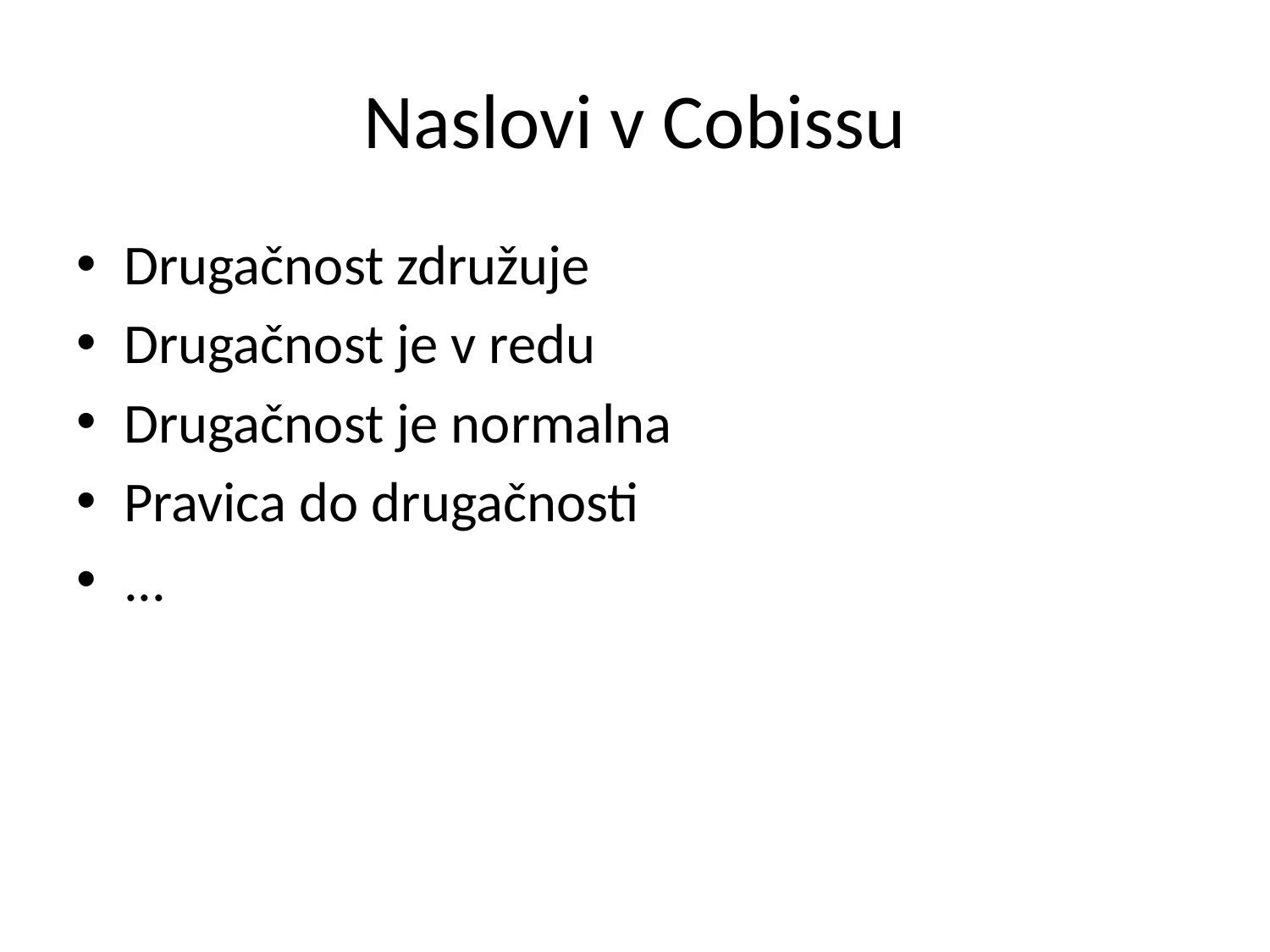

# Naslovi v Cobissu
Drugačnost združuje
Drugačnost je v redu
Drugačnost je normalna
Pravica do drugačnosti
...